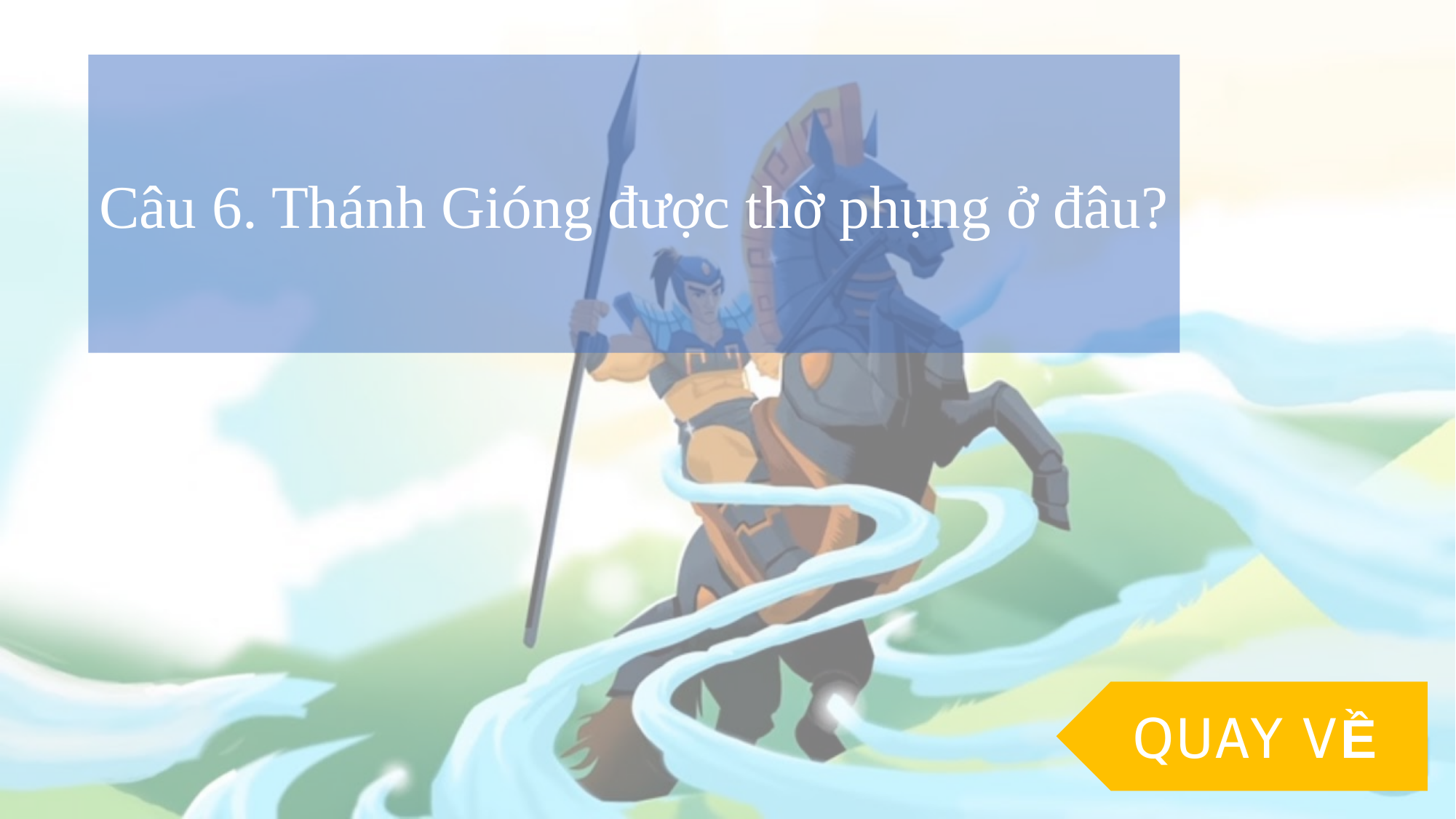

Câu 6. Thánh Gióng được thờ phụng ở đâu?
QUAY VỀ